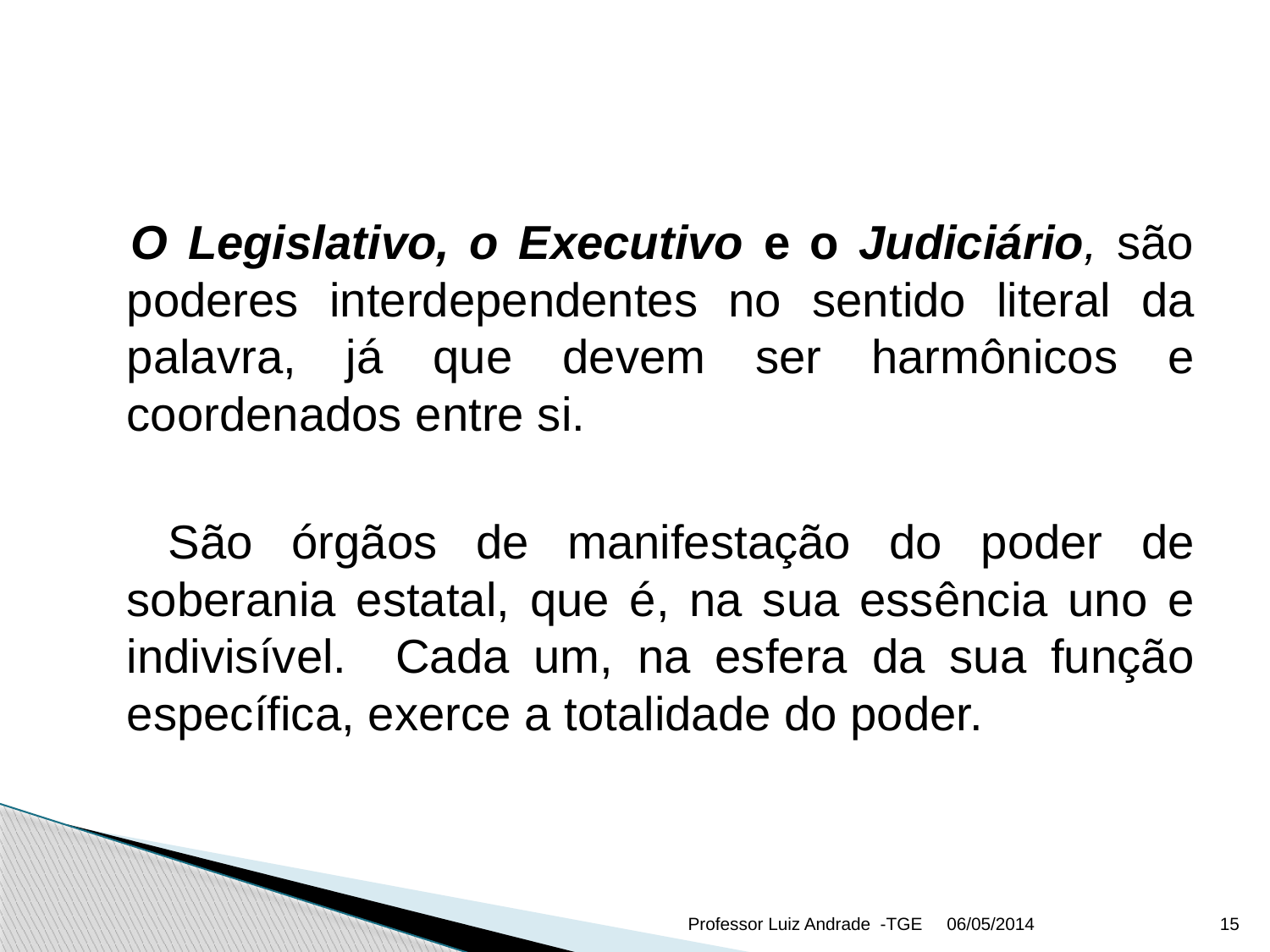

O Legislativo, o Executivo e o Judiciário, são poderes interdependentes no sentido literal da palavra, já que devem ser harmônicos e coordenados entre si.

  São órgãos de manifestação do poder de soberania estatal, que é, na sua essência uno e indivisível.  Cada um, na esfera da sua função específica, exerce a totalidade do poder.

Professor Luiz Andrade  -TGE
06/05/2014
15